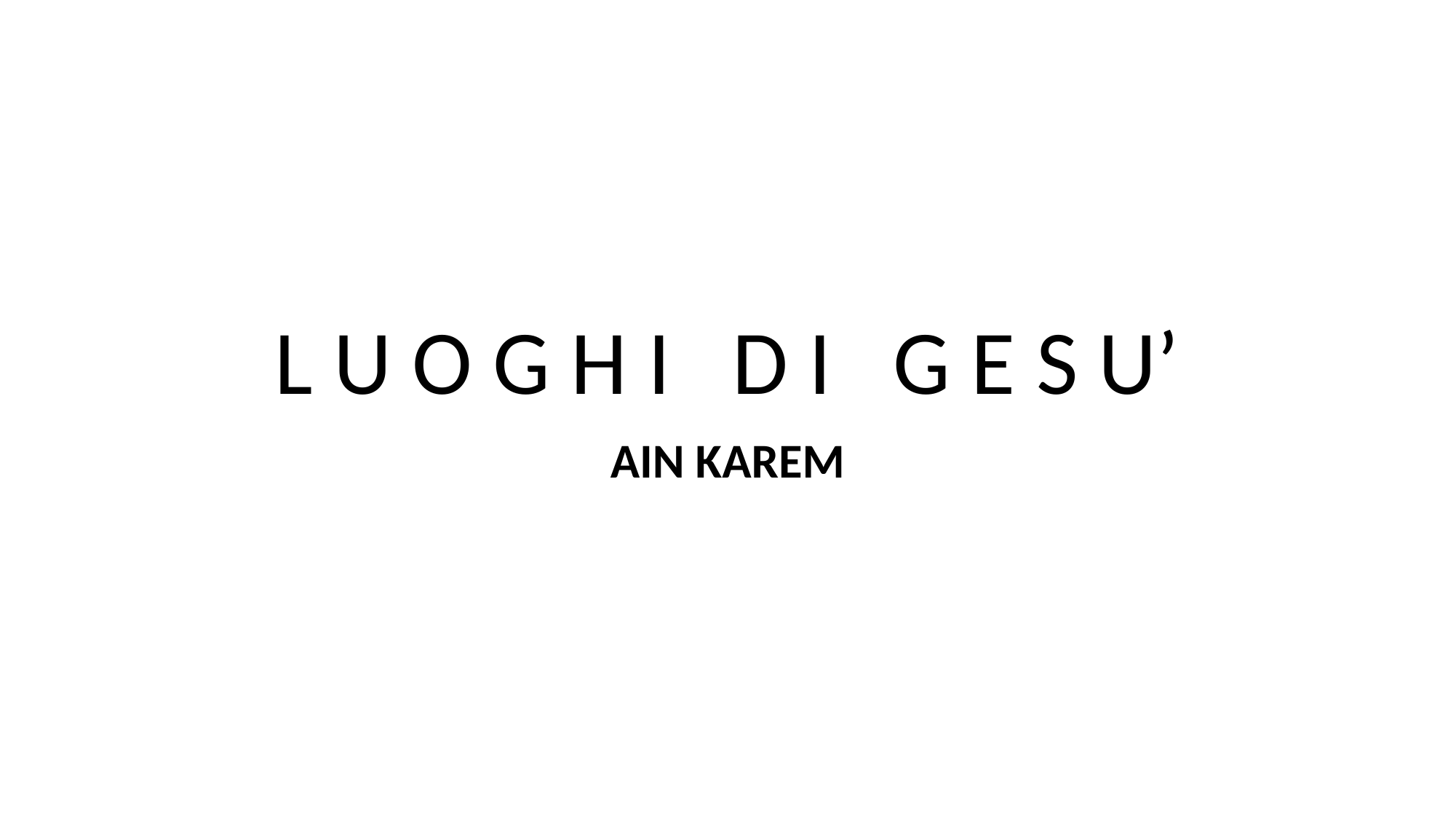

# L U O G H I   D I   G E S U’
AIN KAREM